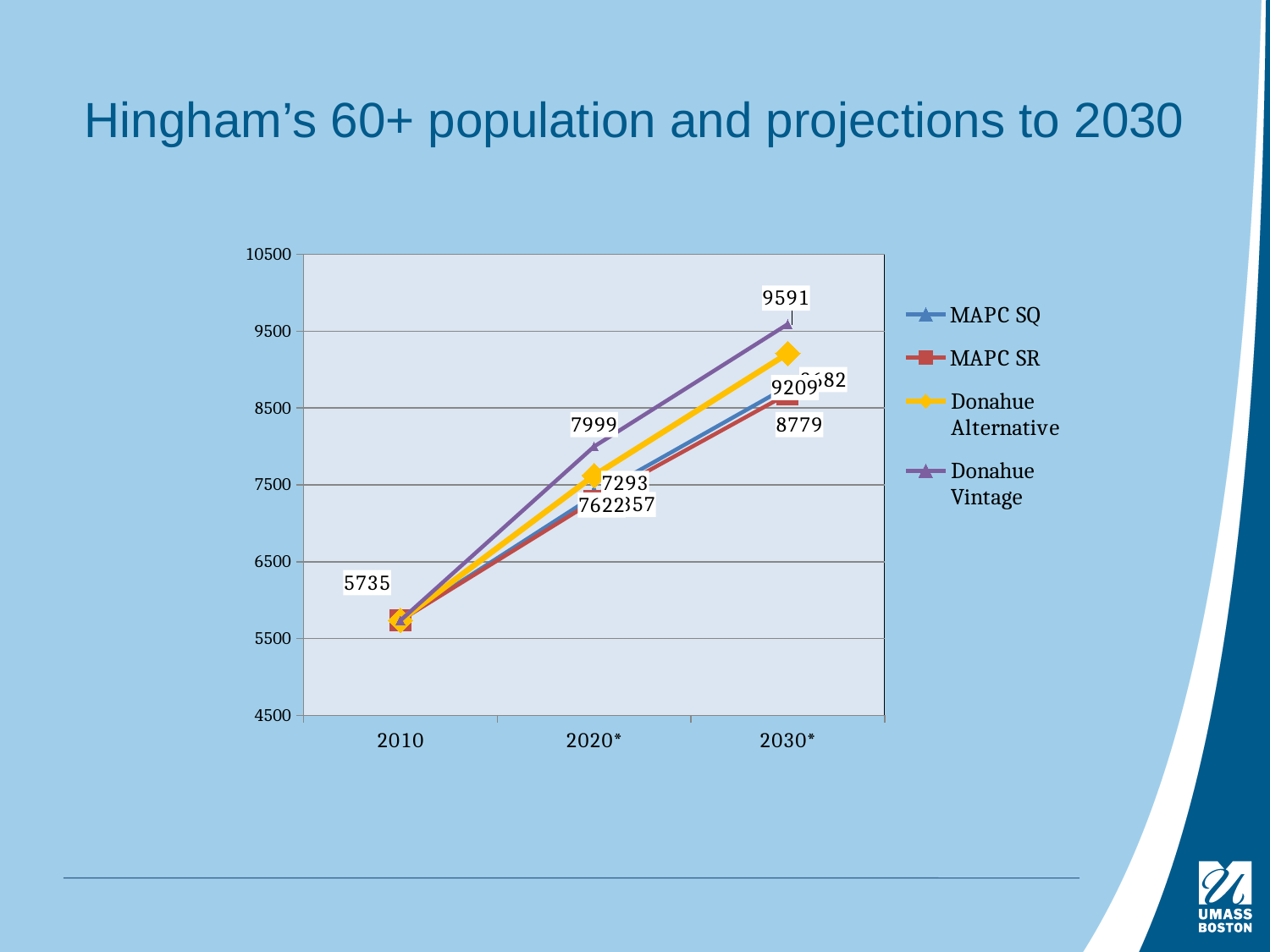

# Hingham’s 60+ population and projections to 2030

### Chart

| Category | MAPC SQ | MAPC SR | Donahue Alternative | Donahue Vintage |
|---|---|---|---|---|
| 2010 | 5735.0 | 5735.0 | 5735.0 | 5735.0 |
| 2020* | 7357.397250882865 | 7293.342002142625 | 7622.0 | 7999.0 |
| 2030* | 8778.953227544644 | 8682.437224352376 | 9209.0 | 9591.0 |